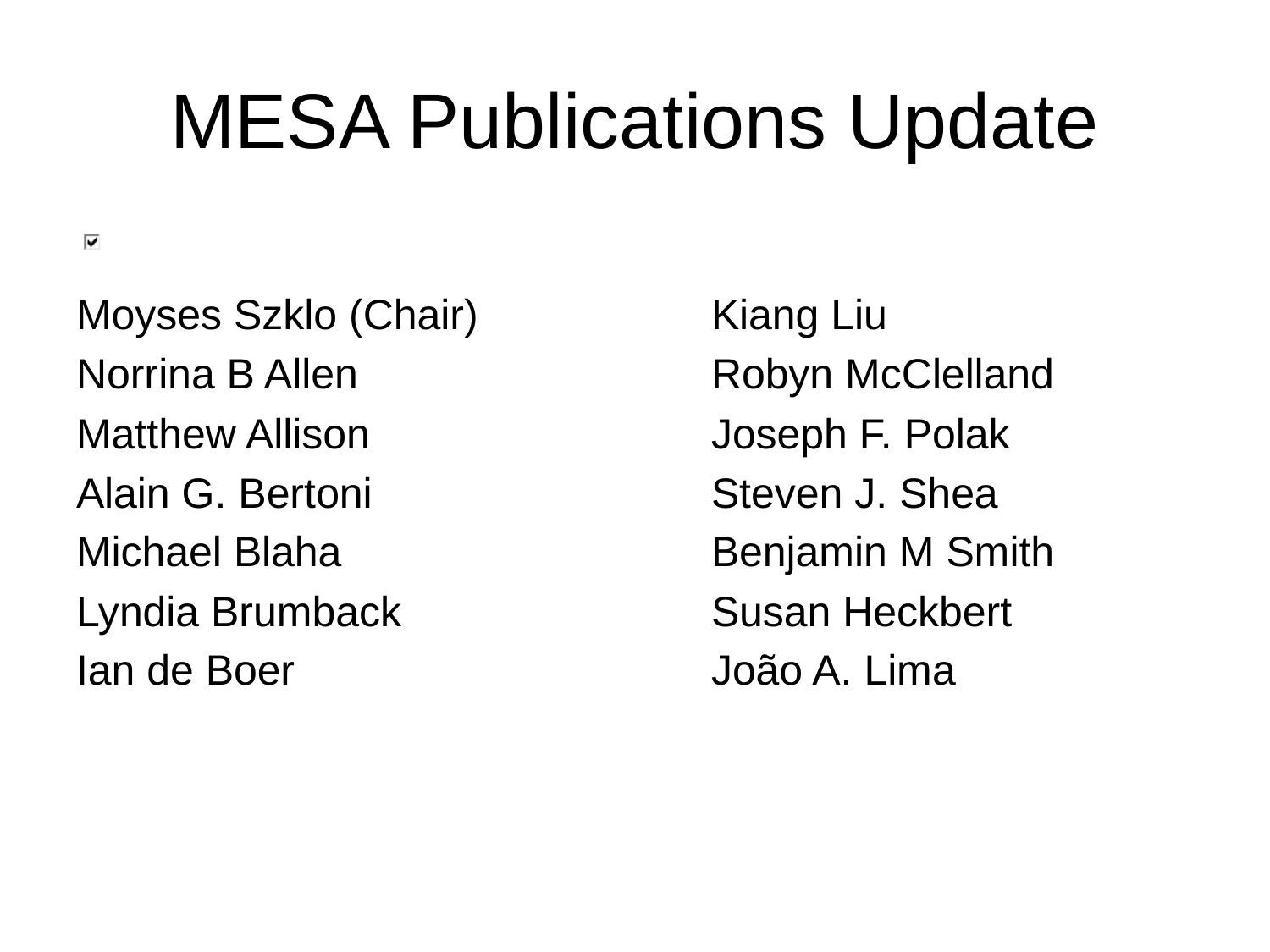

# MESA Publications Update

Moyses Szklo (Chair)		Kiang Liu
Norrina B Allen			Robyn McClelland
Matthew Allison			Joseph F. Polak
Alain G. Bertoni			Steven J. Shea
Michael Blaha			Benjamin M Smith
Lyndia Brumback			Susan Heckbert
Ian de Boer				João A. Lima